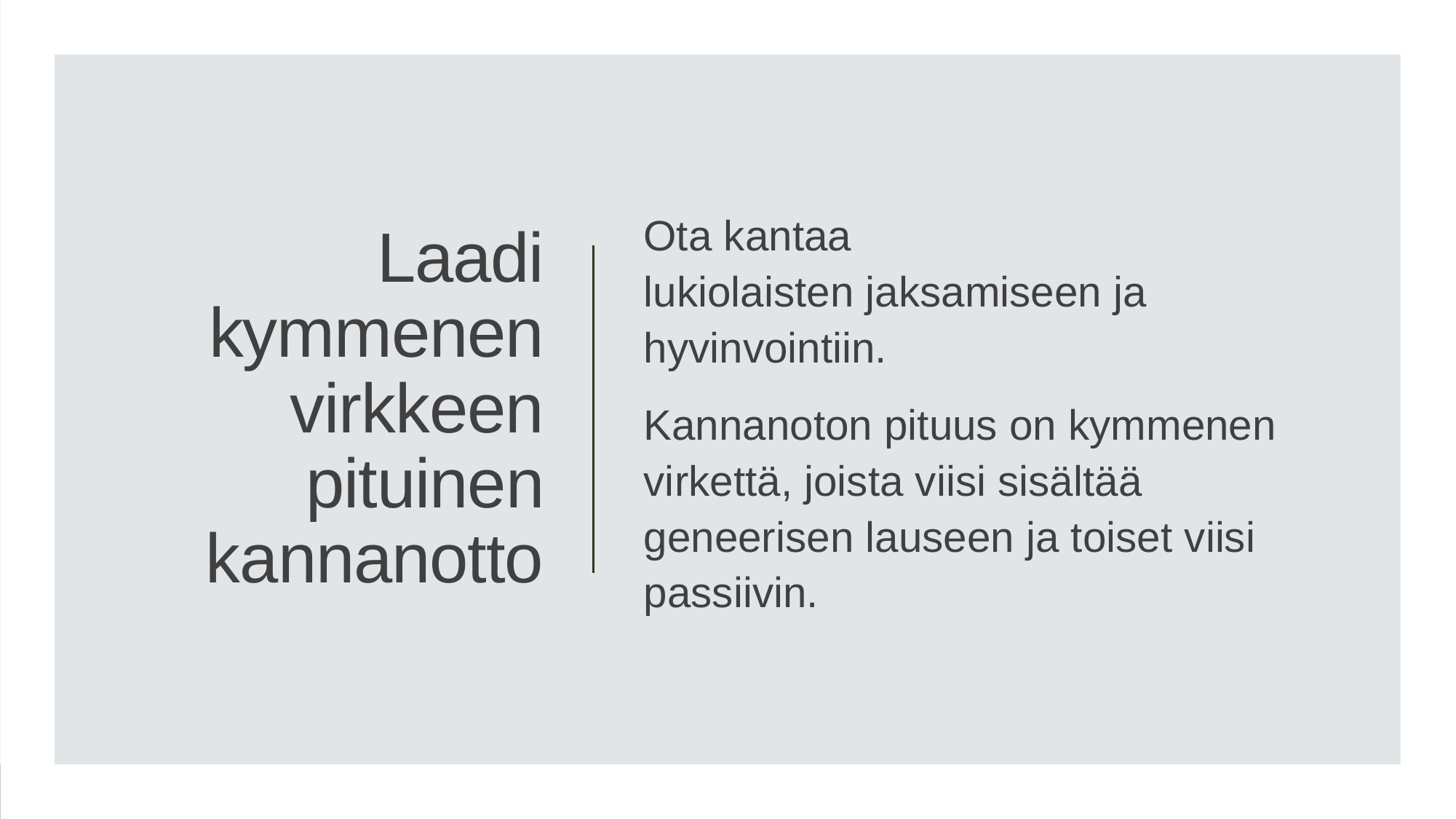

Ota kantaa
lukiolaisten jaksamiseen ja hyvinvointiin.
Kannanoton pituus on kymmenen virkettä, joista viisi sisältää geneerisen lauseen ja toiset viisi passiivin.
# Laadi kymmenen virkkeen pituinen kannanotto